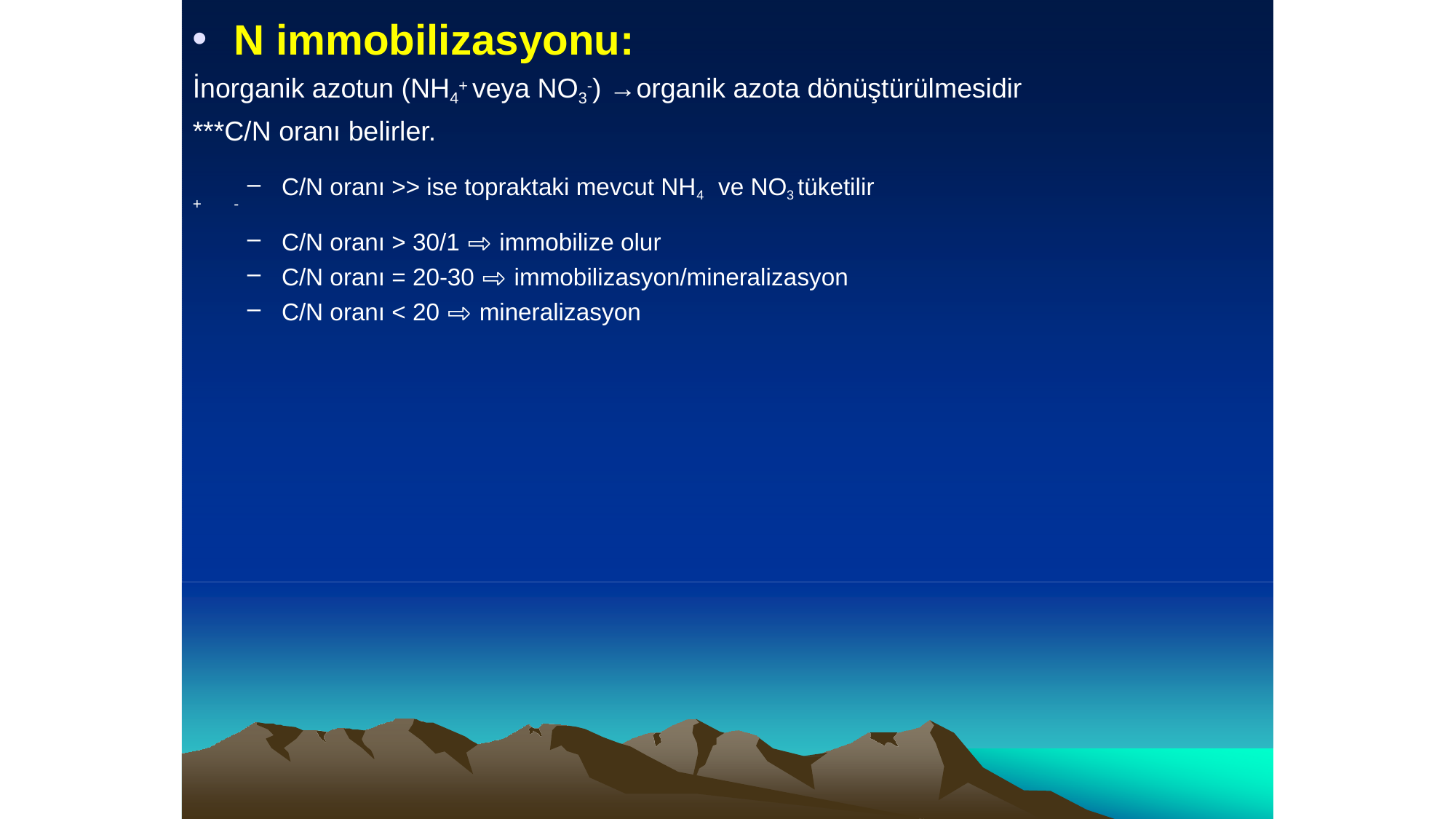

N immobilizasyonu:
İnorganik azotun (NH4+ veya NO3-) →organik azota dönüştürülmesidir
***C/N oranı belirler.

C/N oranı >> ise topraktaki mevcut NH4	ve NO3 tüketilir
+	-
C/N oranı > 30/1 ⇨ immobilize olur
C/N oranı = 20-30 ⇨ immobilizasyon/mineralizasyon
C/N oranı < 20 ⇨ mineralizasyon